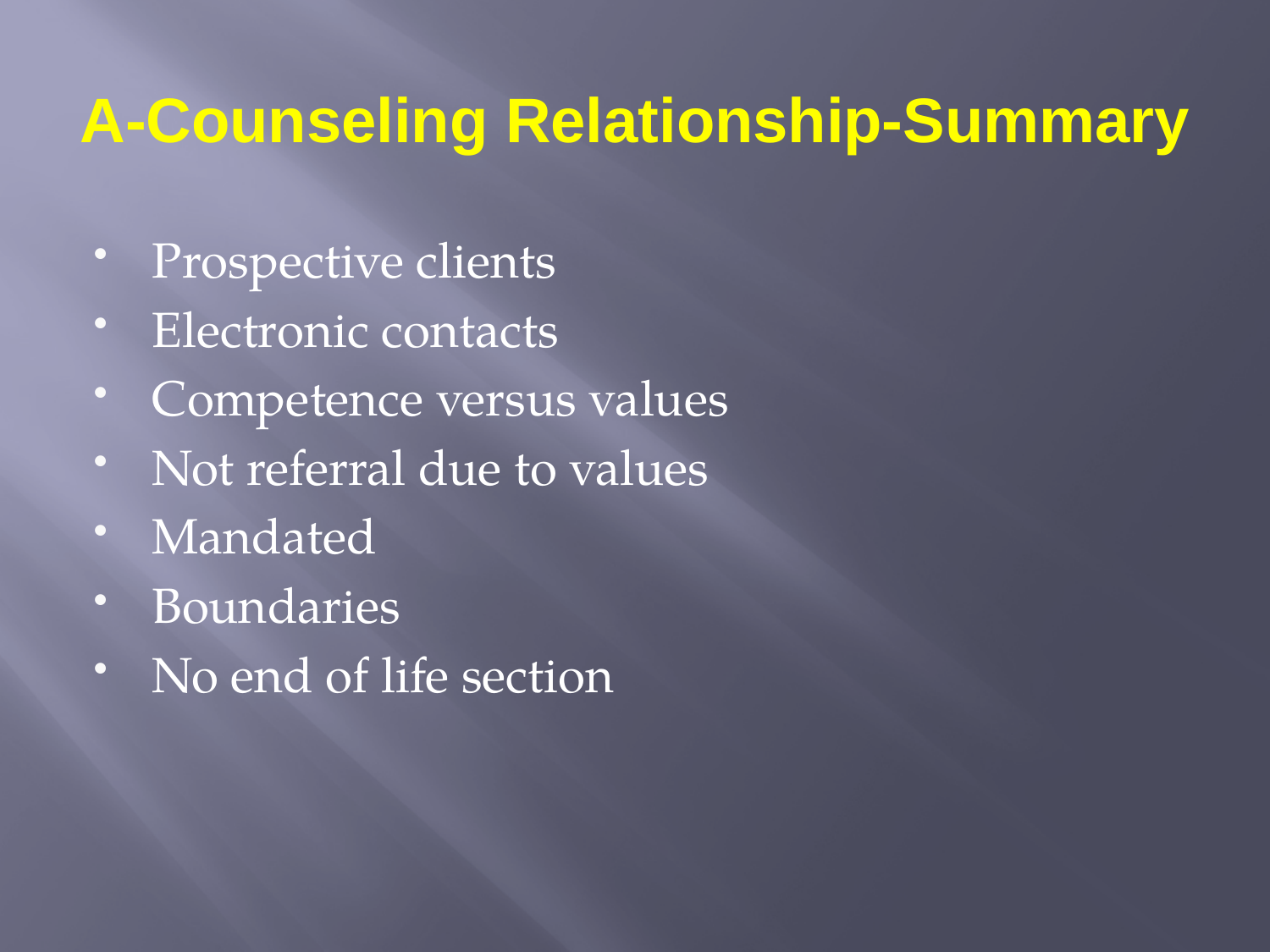

# A-Counseling Relationship-Summary
Prospective clients
Electronic contacts
Competence versus values
Not referral due to values
Mandated
Boundaries
No end of life section